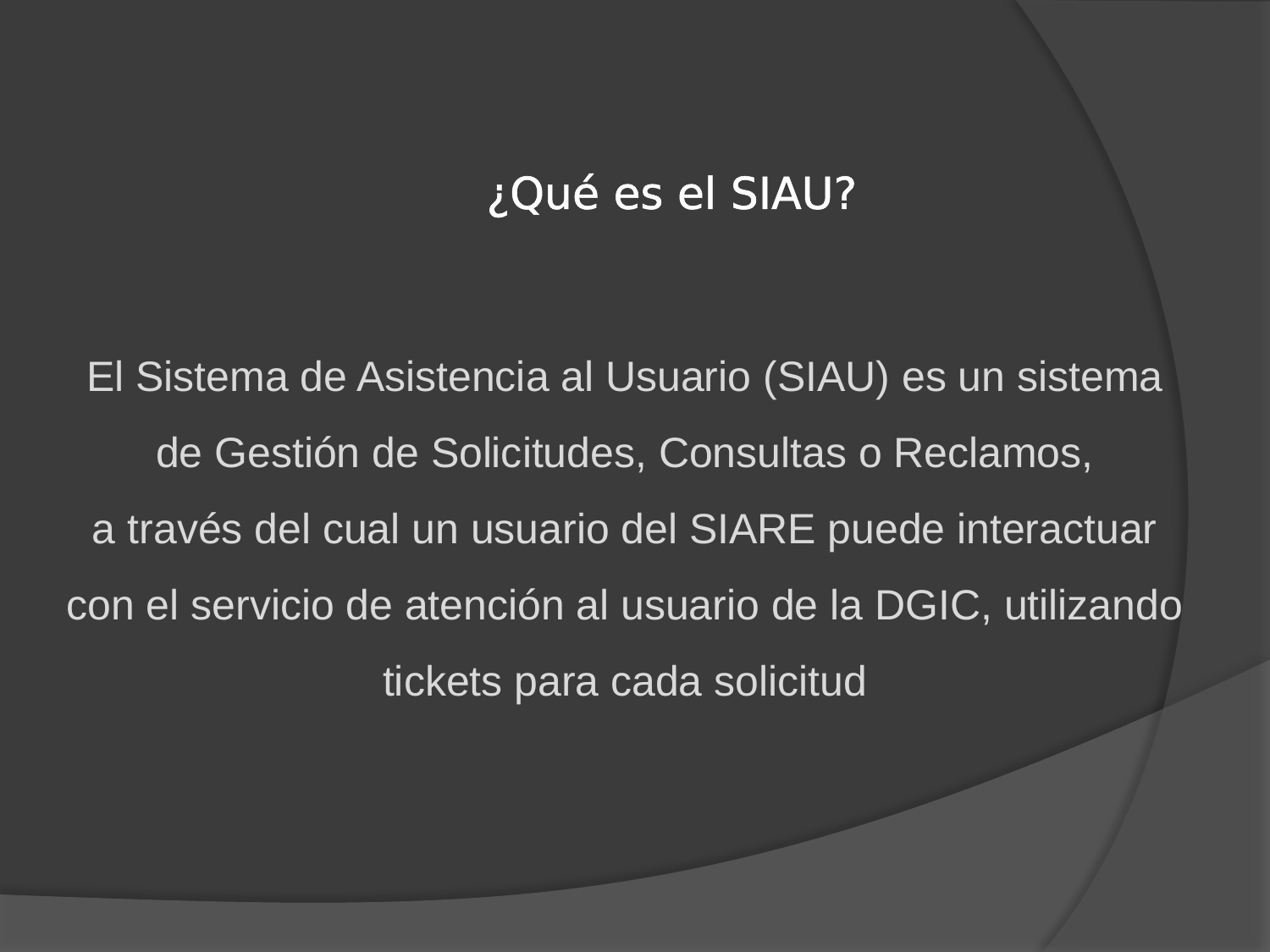

¿Qué es el SIAU?
El Sistema de Asistencia al Usuario (SIAU) es un sistema de Gestión de Solicitudes, Consultas o Reclamos,
a través del cual un usuario del SIARE puede interactuar con el servicio de atención al usuario de la DGIC, utilizando tickets para cada solicitud